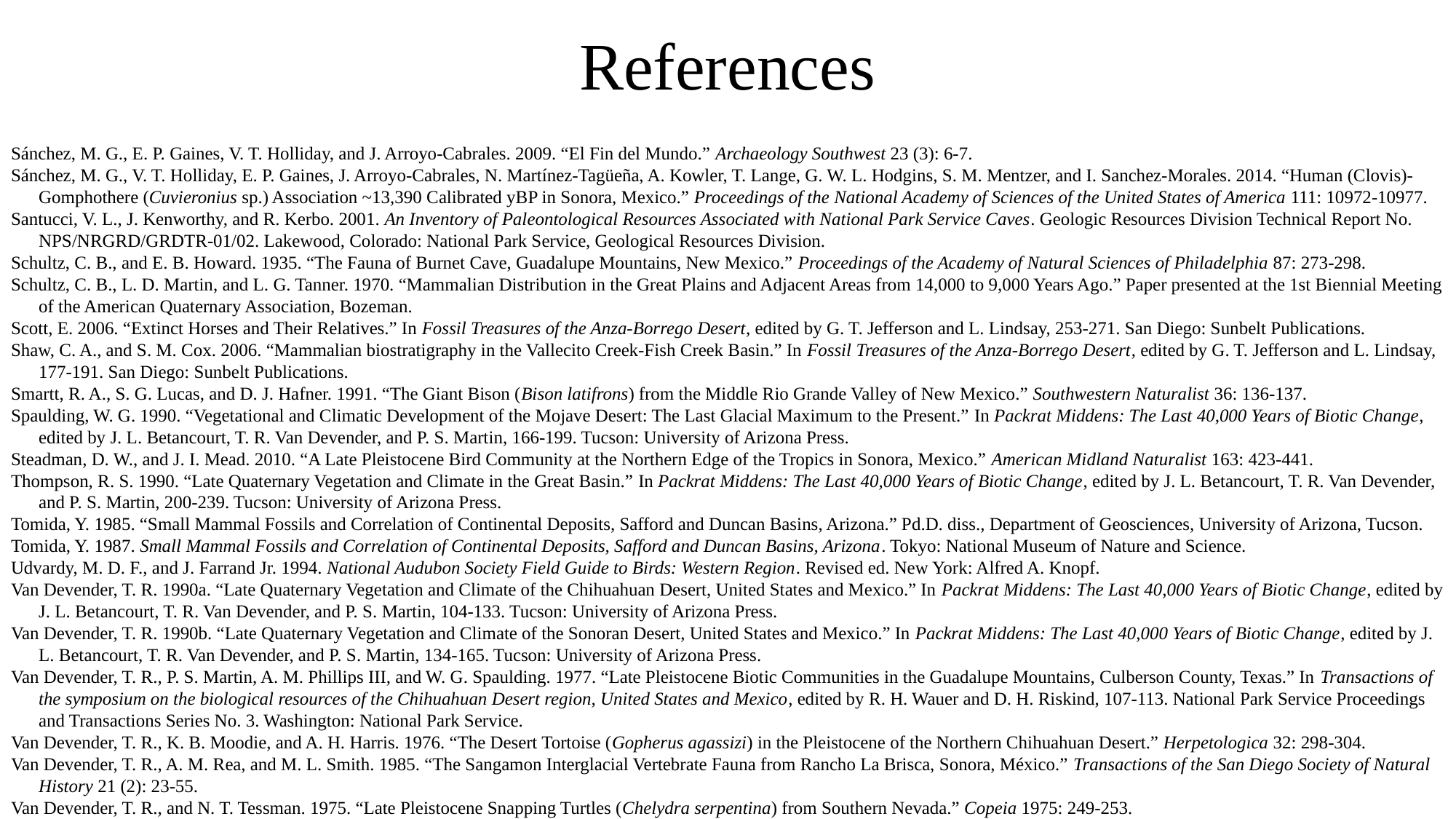

# References
Sánchez, M. G., E. P. Gaines, V. T. Holliday, and J. Arroyo-Cabrales. 2009. “El Fin del Mundo.” Archaeology Southwest 23 (3): 6-7.
Sánchez, M. G., V. T. Holliday, E. P. Gaines, J. Arroyo-Cabrales, N. Martínez-Tagüeña, A. Kowler, T. Lange, G. W. L. Hodgins, S. M. Mentzer, and I. Sanchez-Morales. 2014. “Human (Clovis)-Gomphothere (Cuvieronius sp.) Association ~13,390 Calibrated yBP in Sonora, Mexico.” Proceedings of the National Academy of Sciences of the United States of America 111: 10972-10977.
Santucci, V. L., J. Kenworthy, and R. Kerbo. 2001. An Inventory of Paleontological Resources Associated with National Park Service Caves. Geologic Resources Division Technical Report No. NPS/NRGRD/GRDTR-01/02. Lakewood, Colorado: National Park Service, Geological Resources Division.
Schultz, C. B., and E. B. Howard. 1935. “The Fauna of Burnet Cave, Guadalupe Mountains, New Mexico.” Proceedings of the Academy of Natural Sciences of Philadelphia 87: 273-298.
Schultz, C. B., L. D. Martin, and L. G. Tanner. 1970. “Mammalian Distribution in the Great Plains and Adjacent Areas from 14,000 to 9,000 Years Ago.” Paper presented at the 1st Biennial Meeting of the American Quaternary Association, Bozeman.
Scott, E. 2006. “Extinct Horses and Their Relatives.” In Fossil Treasures of the Anza-Borrego Desert, edited by G. T. Jefferson and L. Lindsay, 253-271. San Diego: Sunbelt Publications.
Shaw, C. A., and S. M. Cox. 2006. “Mammalian biostratigraphy in the Vallecito Creek-Fish Creek Basin.” In Fossil Treasures of the Anza-Borrego Desert, edited by G. T. Jefferson and L. Lindsay, 177-191. San Diego: Sunbelt Publications.
Smartt, R. A., S. G. Lucas, and D. J. Hafner. 1991. “The Giant Bison (Bison latifrons) from the Middle Rio Grande Valley of New Mexico.” Southwestern Naturalist 36: 136-137.
Spaulding, W. G. 1990. “Vegetational and Climatic Development of the Mojave Desert: The Last Glacial Maximum to the Present.” In Packrat Middens: The Last 40,000 Years of Biotic Change, edited by J. L. Betancourt, T. R. Van Devender, and P. S. Martin, 166-199. Tucson: University of Arizona Press.
Steadman, D. W., and J. I. Mead. 2010. “A Late Pleistocene Bird Community at the Northern Edge of the Tropics in Sonora, Mexico.” American Midland Naturalist 163: 423-441.
Thompson, R. S. 1990. “Late Quaternary Vegetation and Climate in the Great Basin.” In Packrat Middens: The Last 40,000 Years of Biotic Change, edited by J. L. Betancourt, T. R. Van Devender, and P. S. Martin, 200-239. Tucson: University of Arizona Press.
Tomida, Y. 1985. “Small Mammal Fossils and Correlation of Continental Deposits, Safford and Duncan Basins, Arizona.” Pd.D. diss., Department of Geosciences, University of Arizona, Tucson.
Tomida, Y. 1987. Small Mammal Fossils and Correlation of Continental Deposits, Safford and Duncan Basins, Arizona. Tokyo: National Museum of Nature and Science.
Udvardy, M. D. F., and J. Farrand Jr. 1994. National Audubon Society Field Guide to Birds: Western Region. Revised ed. New York: Alfred A. Knopf.
Van Devender, T. R. 1990a. “Late Quaternary Vegetation and Climate of the Chihuahuan Desert, United States and Mexico.” In Packrat Middens: The Last 40,000 Years of Biotic Change, edited by J. L. Betancourt, T. R. Van Devender, and P. S. Martin, 104-133. Tucson: University of Arizona Press.
Van Devender, T. R. 1990b. “Late Quaternary Vegetation and Climate of the Sonoran Desert, United States and Mexico.” In Packrat Middens: The Last 40,000 Years of Biotic Change, edited by J. L. Betancourt, T. R. Van Devender, and P. S. Martin, 134-165. Tucson: University of Arizona Press.
Van Devender, T. R., P. S. Martin, A. M. Phillips III, and W. G. Spaulding. 1977. “Late Pleistocene Biotic Communities in the Guadalupe Mountains, Culberson County, Texas.” In Transactions of the symposium on the biological resources of the Chihuahuan Desert region, United States and Mexico, edited by R. H. Wauer and D. H. Riskind, 107-113. National Park Service Proceedings and Transactions Series No. 3. Washington: National Park Service.
Van Devender, T. R., K. B. Moodie, and A. H. Harris. 1976. “The Desert Tortoise (Gopherus agassizi) in the Pleistocene of the Northern Chihuahuan Desert.” Herpetologica 32: 298-304.
Van Devender, T. R., A. M. Rea, and M. L. Smith. 1985. “The Sangamon Interglacial Vertebrate Fauna from Rancho La Brisca, Sonora, México.” Transactions of the San Diego Society of Natural History 21 (2): 23-55.
Van Devender, T. R., and N. T. Tessman. 1975. “Late Pleistocene Snapping Turtles (Chelydra serpentina) from Southern Nevada.” Copeia 1975: 249-253.